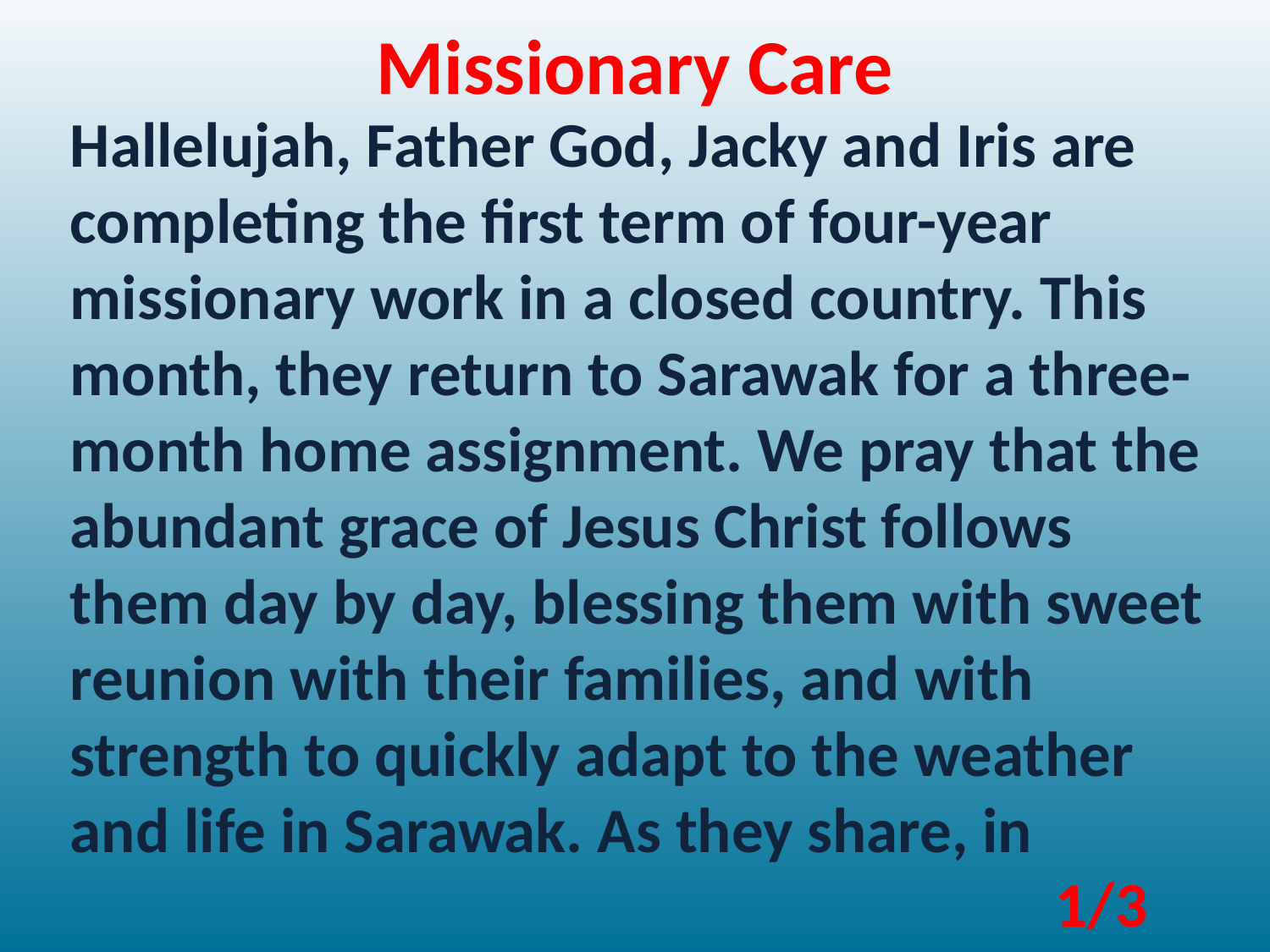

Missionary Care
Hallelujah, Father God, Jacky and Iris are completing the first term of four-year missionary work in a closed country. This month, they return to Sarawak for a three-month home assignment. We pray that the abundant grace of Jesus Christ follows them day by day, blessing them with sweet reunion with their families, and with strength to quickly adapt to the weather and life in Sarawak. As they share, in
1/3